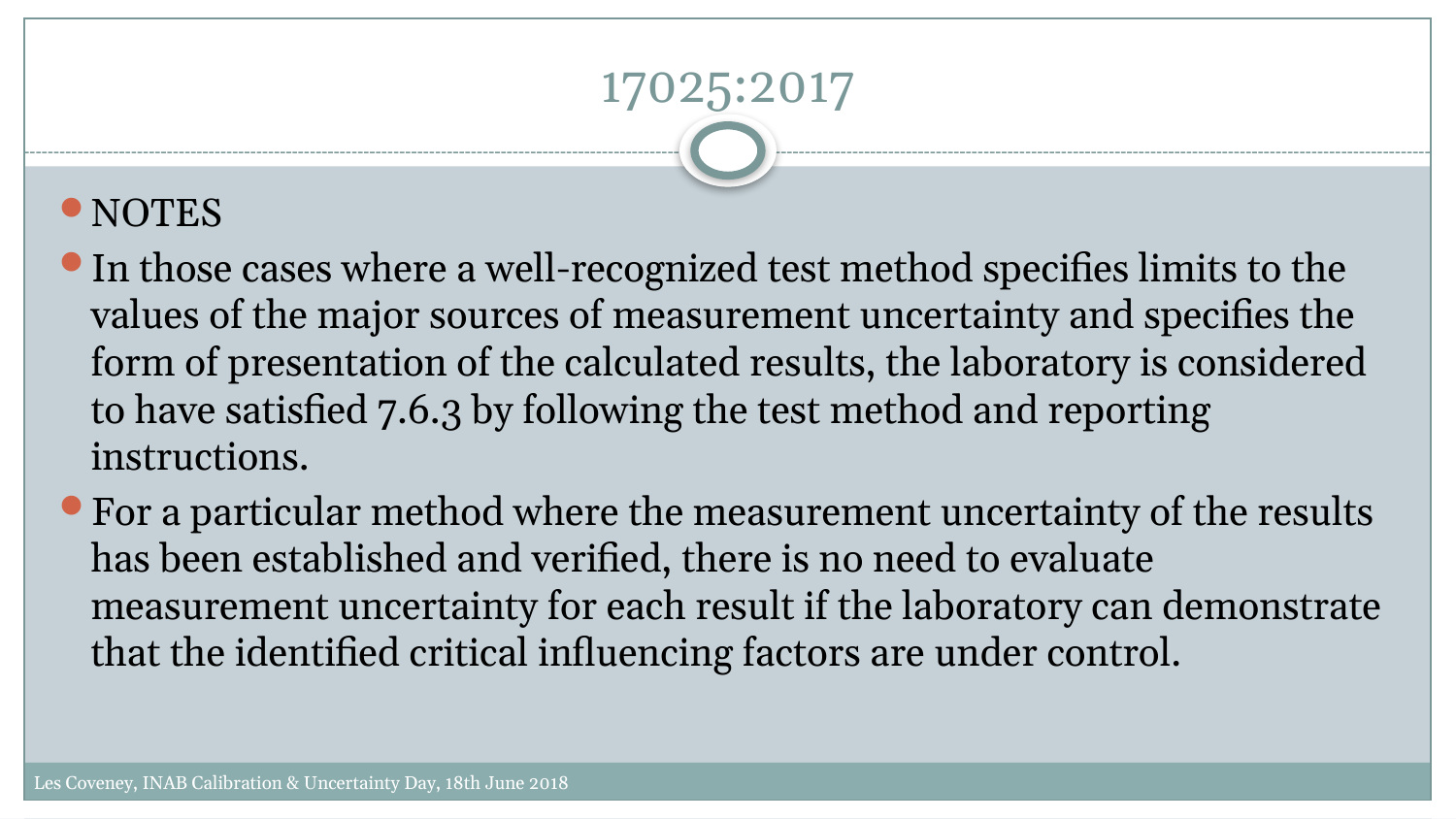

# 17025:2017
NOTES
In those cases where a well-recognized test method specifies limits to the values of the major sources of measurement uncertainty and specifies the form of presentation of the calculated results, the laboratory is considered to have satisfied 7.6.3 by following the test method and reporting instructions.
For a particular method where the measurement uncertainty of the results has been established and verified, there is no need to evaluate measurement uncertainty for each result if the laboratory can demonstrate that the identified critical influencing factors are under control.

Les Coveney, INAB Calibration & Uncertainty Day, 18th June 2018